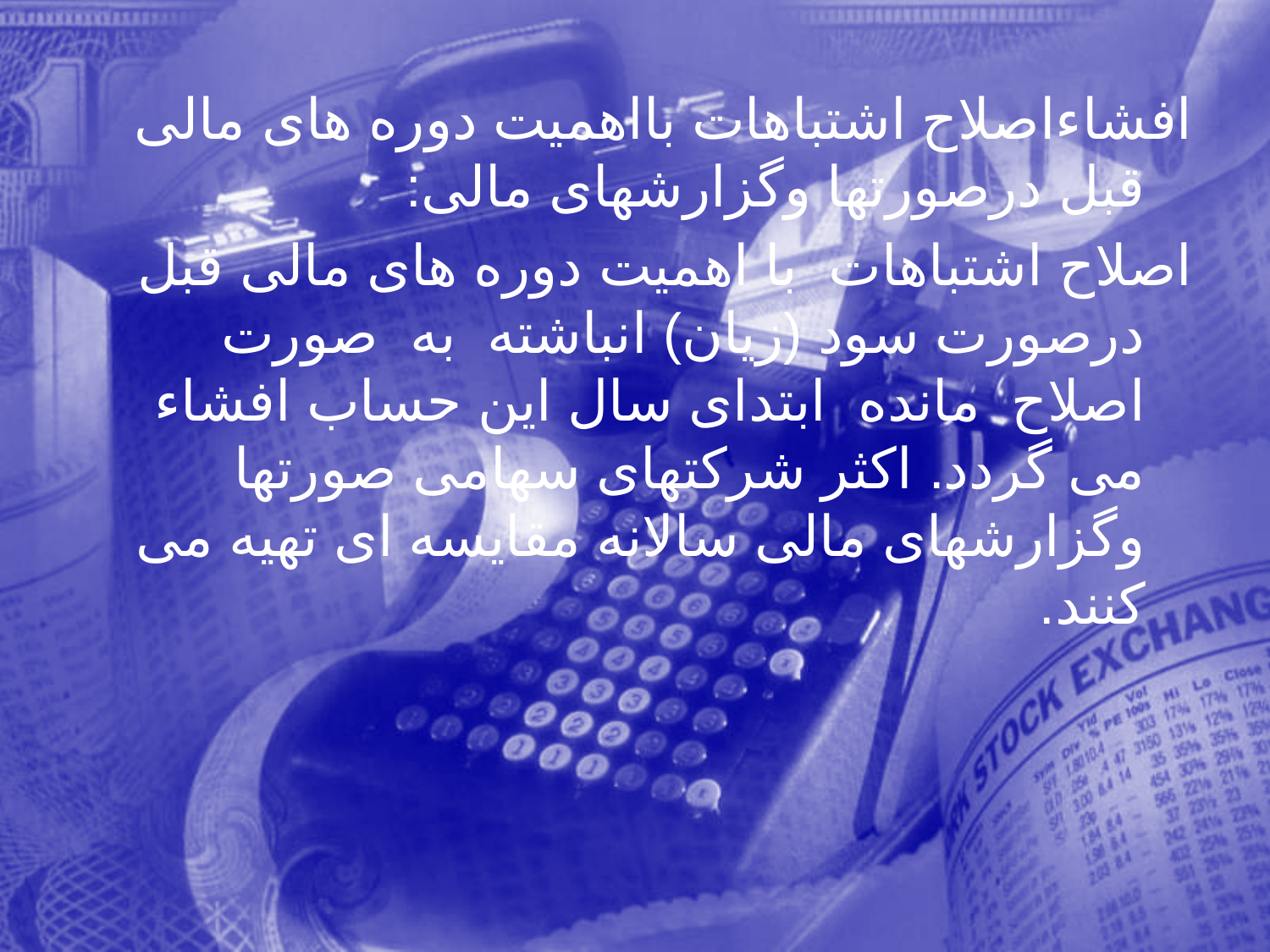

افشاءاصلاح اشتباهات بااهميت دوره های مالی قبل درصورتها وگزارشهای مالی:
اصلاح اشتباهات  با اهميت دوره های مالی قبل درصورت سود (زيان) انباشته  به  صورت اصلاح  مانده  ابتدای سال اين حساب افشاء می گردد. اکثر شرکتهای سهامی صورتها وگزارشهای مالی سالانه مقايسه ای تهيه می کنند.

358